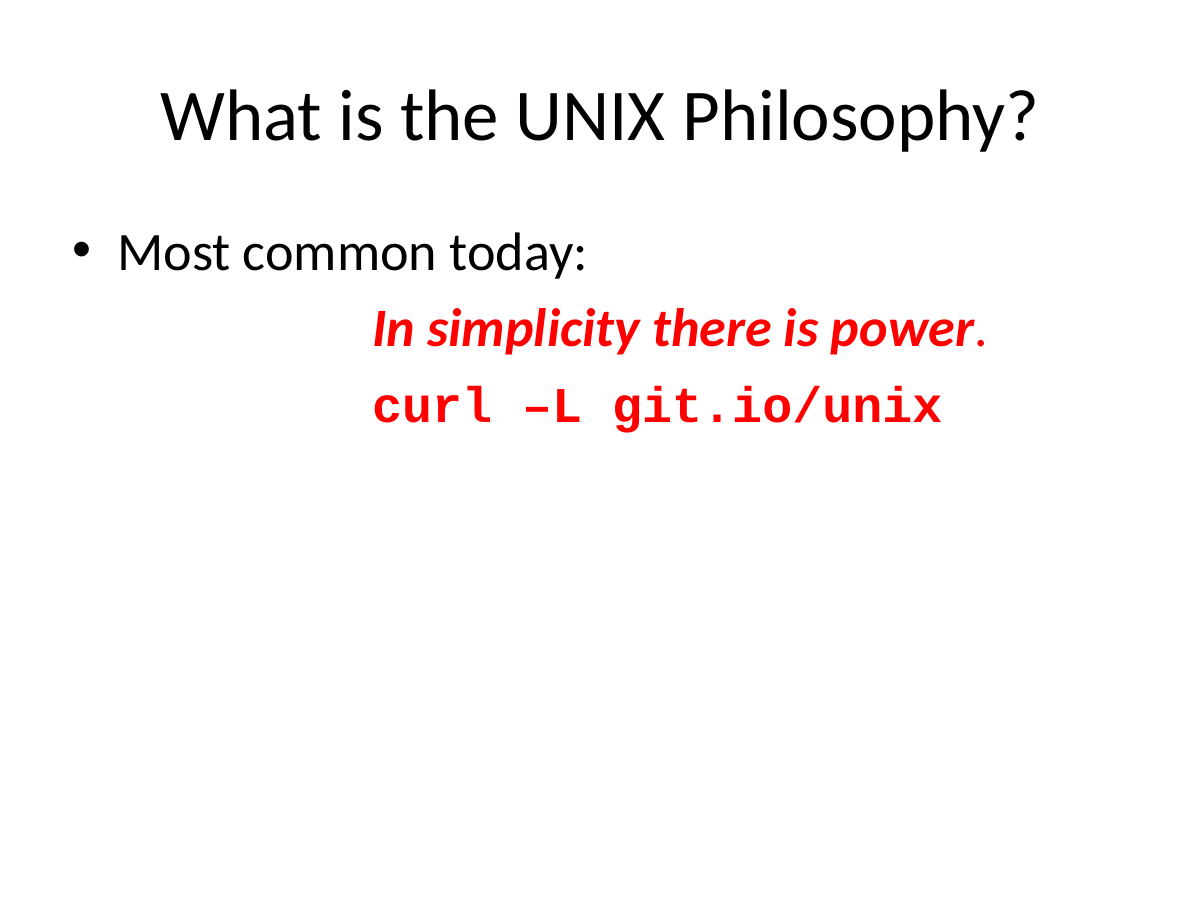

# What is the UNIX Philosophy?
Most common today:
		In simplicity there is power.
		curl –L git.io/unix